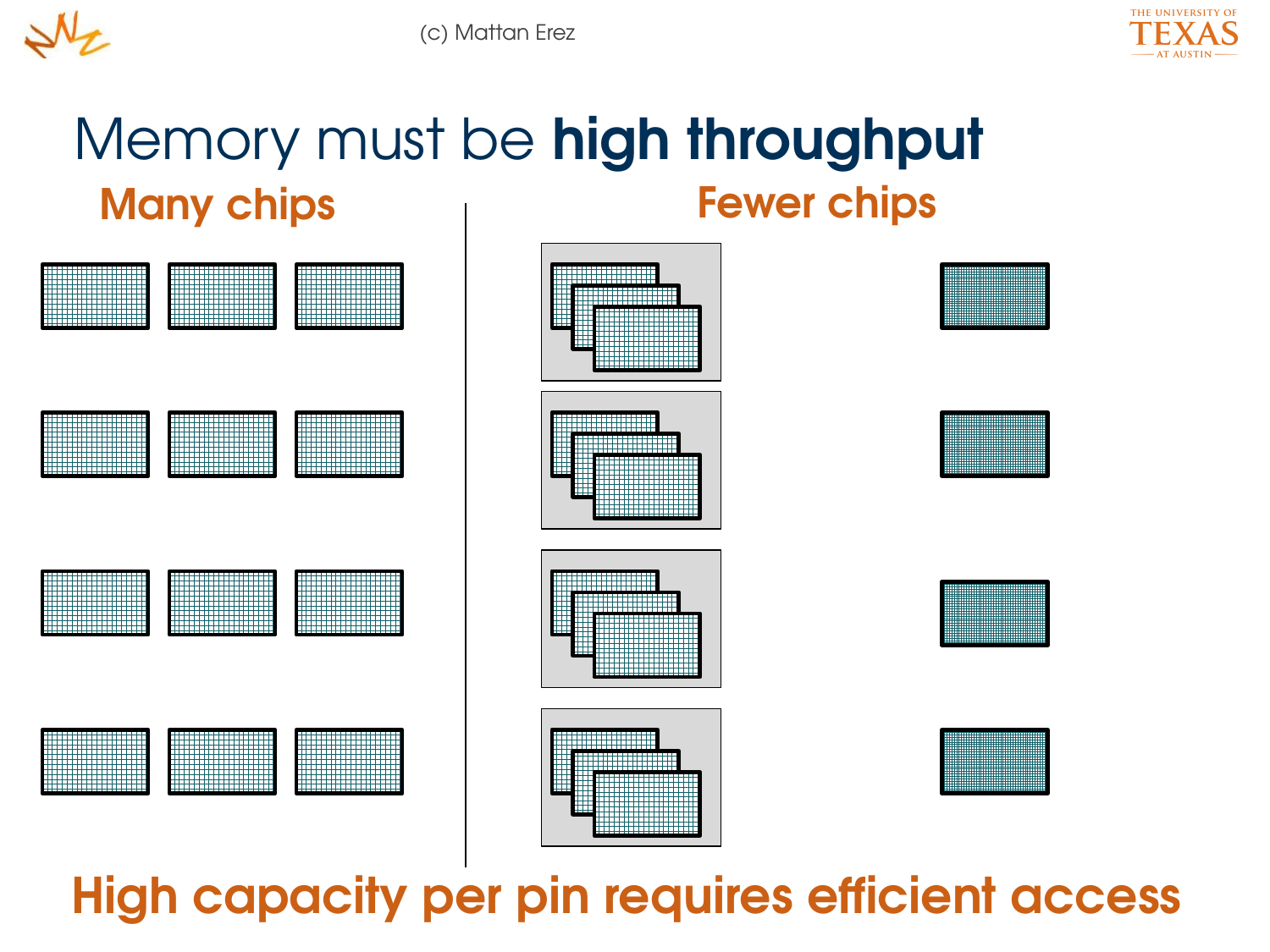

(c) Mattan Erez
Memory must be high throughput

Fewer chips
Many chips

High capacity per pin requires efficient access